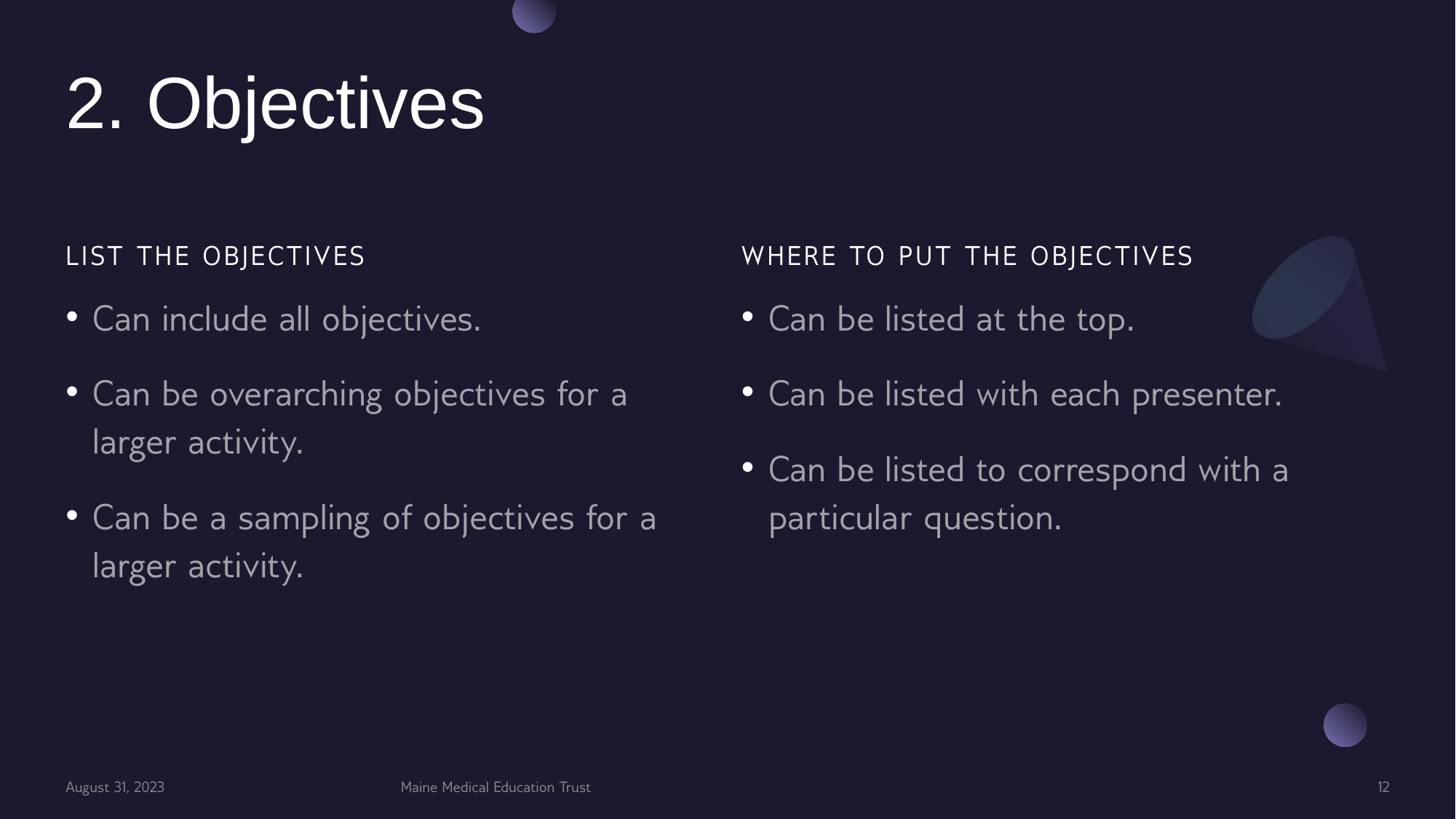

# 2. Objectives
List the objectives
Where to put the objectives

Can include all objectives.
Can be overarching objectives for a larger activity.
Can be a sampling of objectives for a larger activity.
Can be listed at the top.
Can be listed with each presenter.
Can be listed to correspond with a particular question.

August 31, 2023
Maine Medical Education Trust
12